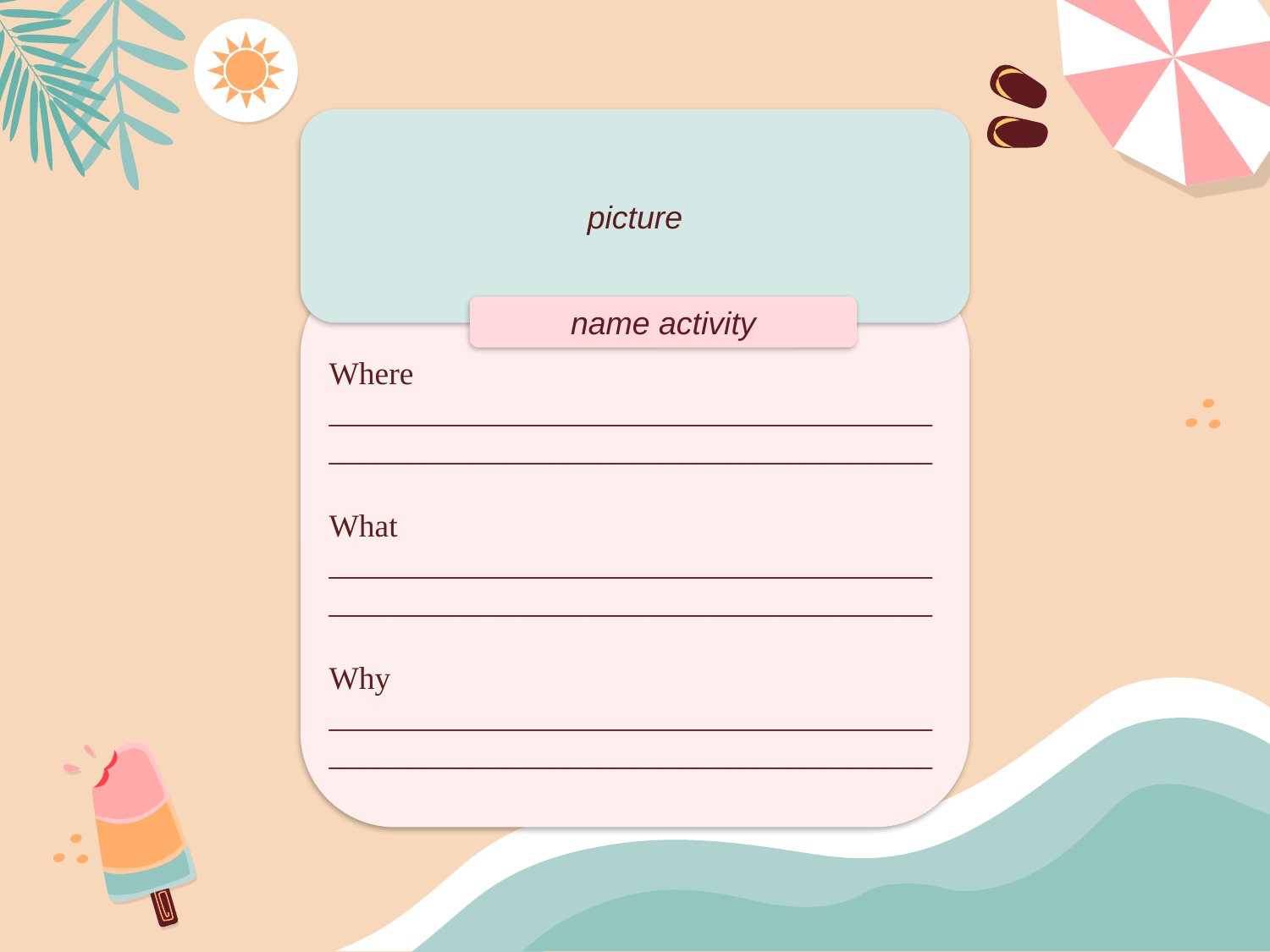

picture

name activity
Where
____________________________________________________________________________

What
____________________________________________________________________________

Why
____________________________________________________________________________